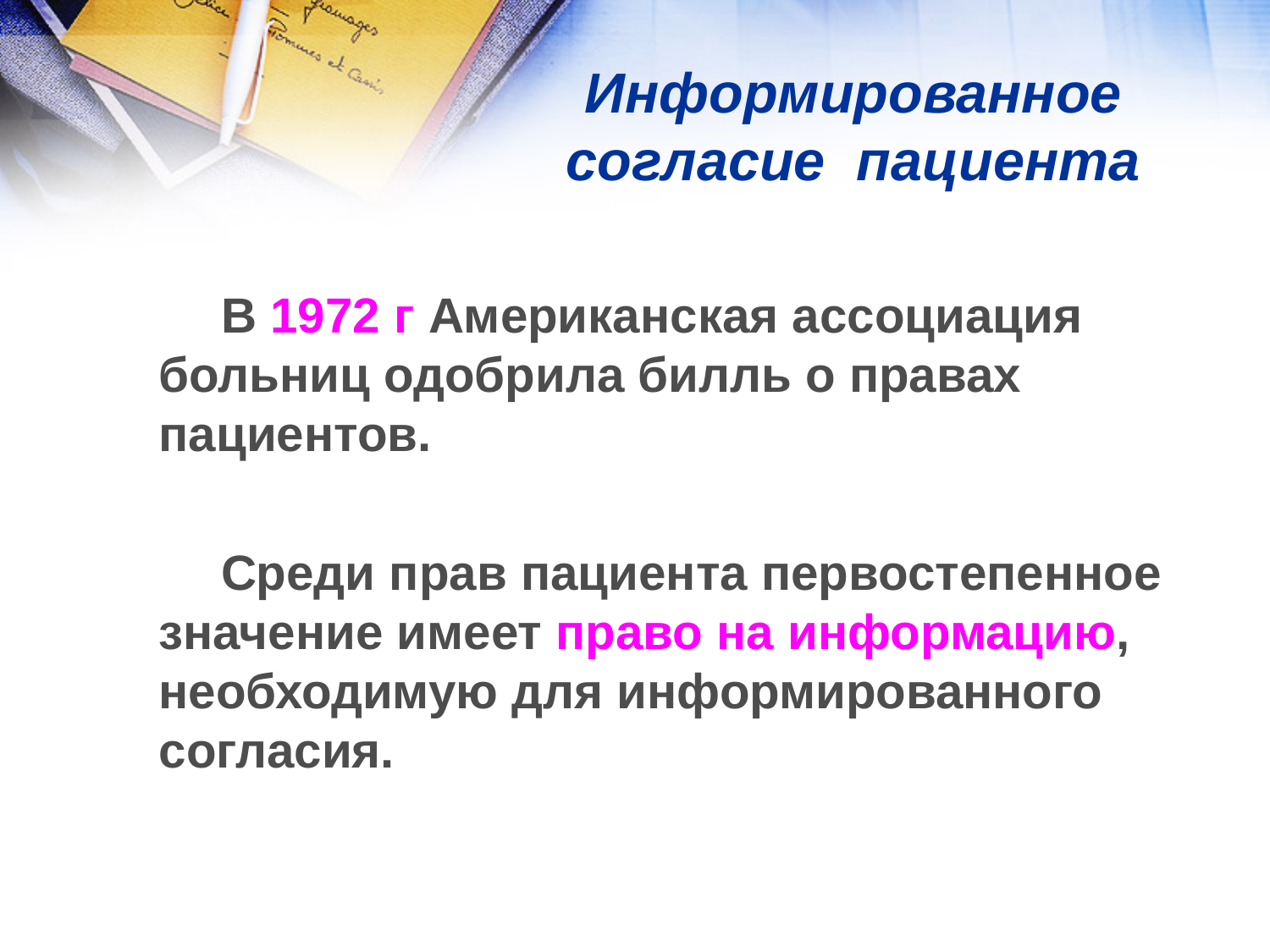

# Информированное согласие  пациента
В 1972 г Американская ассоциация больниц одобрила билль о правах пациентов.

Среди прав пациента первостепенное значение имеет право на информацию, необходимую для информированного согласия.